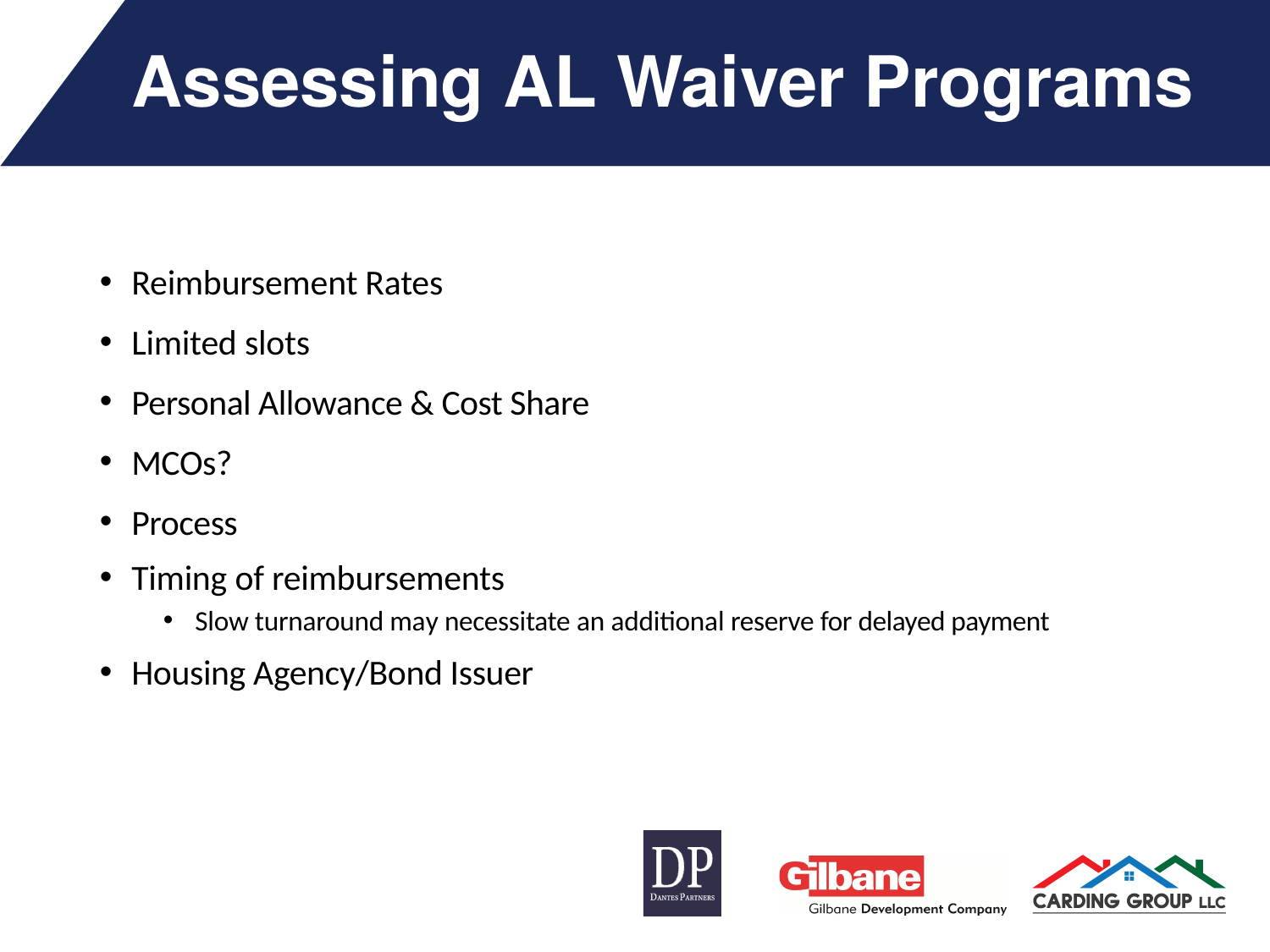

# Assessing AL Waiver Programs
Reimbursement Rates
Limited slots
Personal Allowance & Cost Share
MCOs?
Process
Timing of reimbursements
Slow turnaround may necessitate an additional reserve for delayed payment
Housing Agency/Bond Issuer